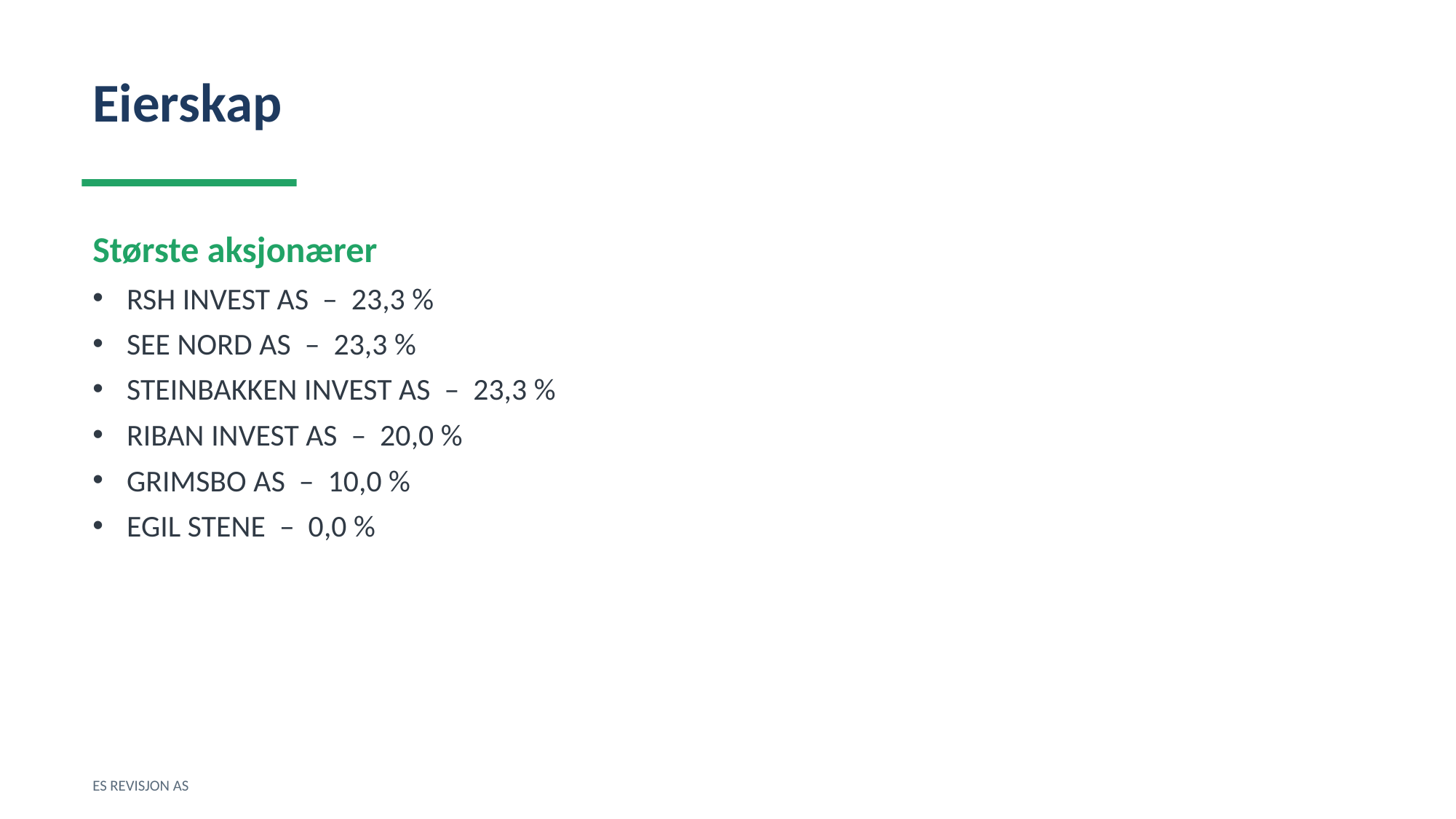

Eierskap

Største aksjonærer
RSH INVEST AS  –  23,3 %
SEE NORD AS  –  23,3 %
STEINBAKKEN INVEST AS  –  23,3 %
RIBAN INVEST AS  –  20,0 %
GRIMSBO AS  –  10,0 %
EGIL STENE  –  0,0 %
ES REVISJON AS